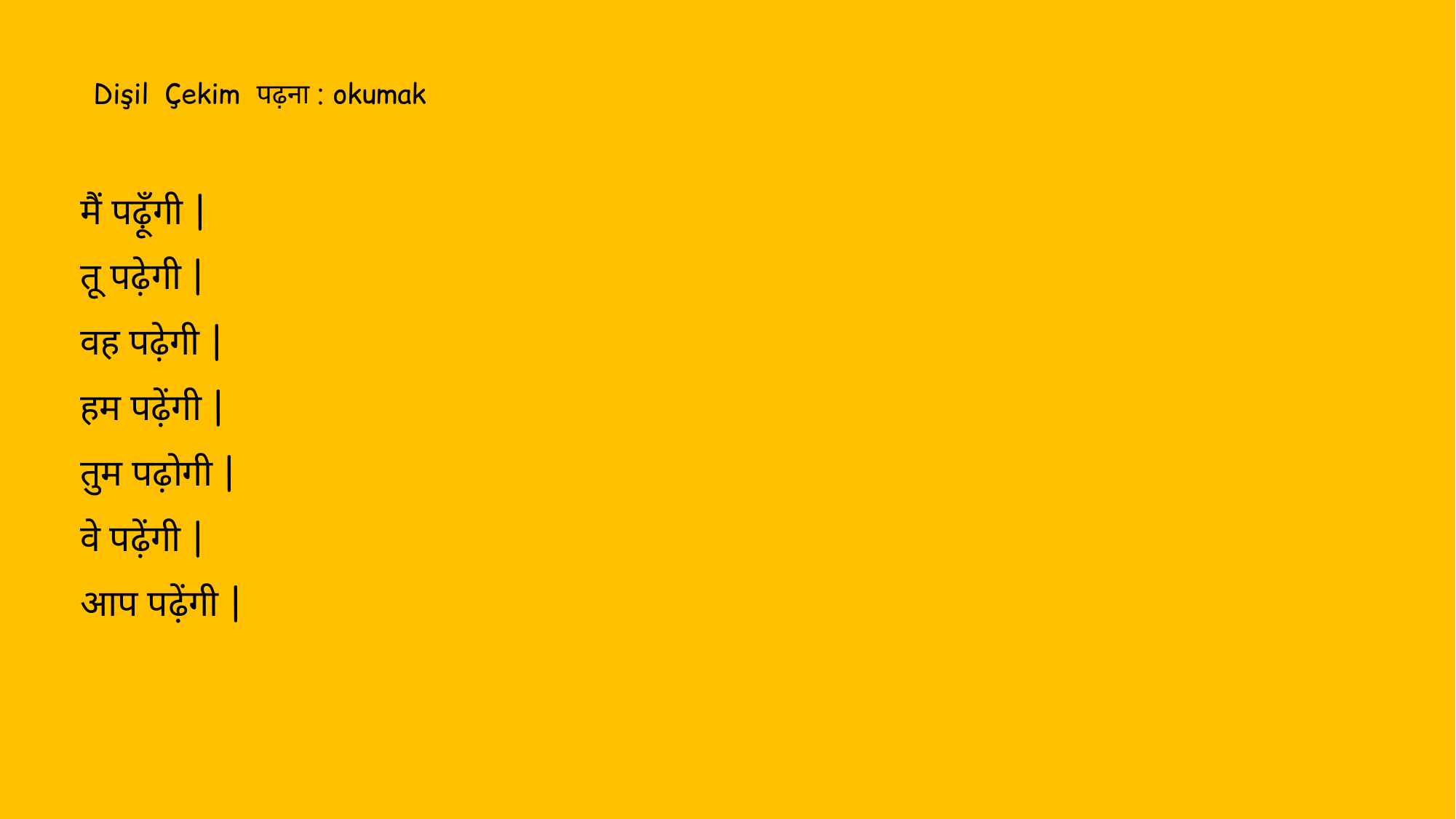

Dişil  Çekim  पढ़ना : okumak
मैं पढ़ूँगी |
तू पढ़ेगी |
वह पढ़ेगी |
हम पढ़ेंगी |
तुम पढ़ोगी |
वे पढ़ेंगी |
आप पढ़ेंगी |